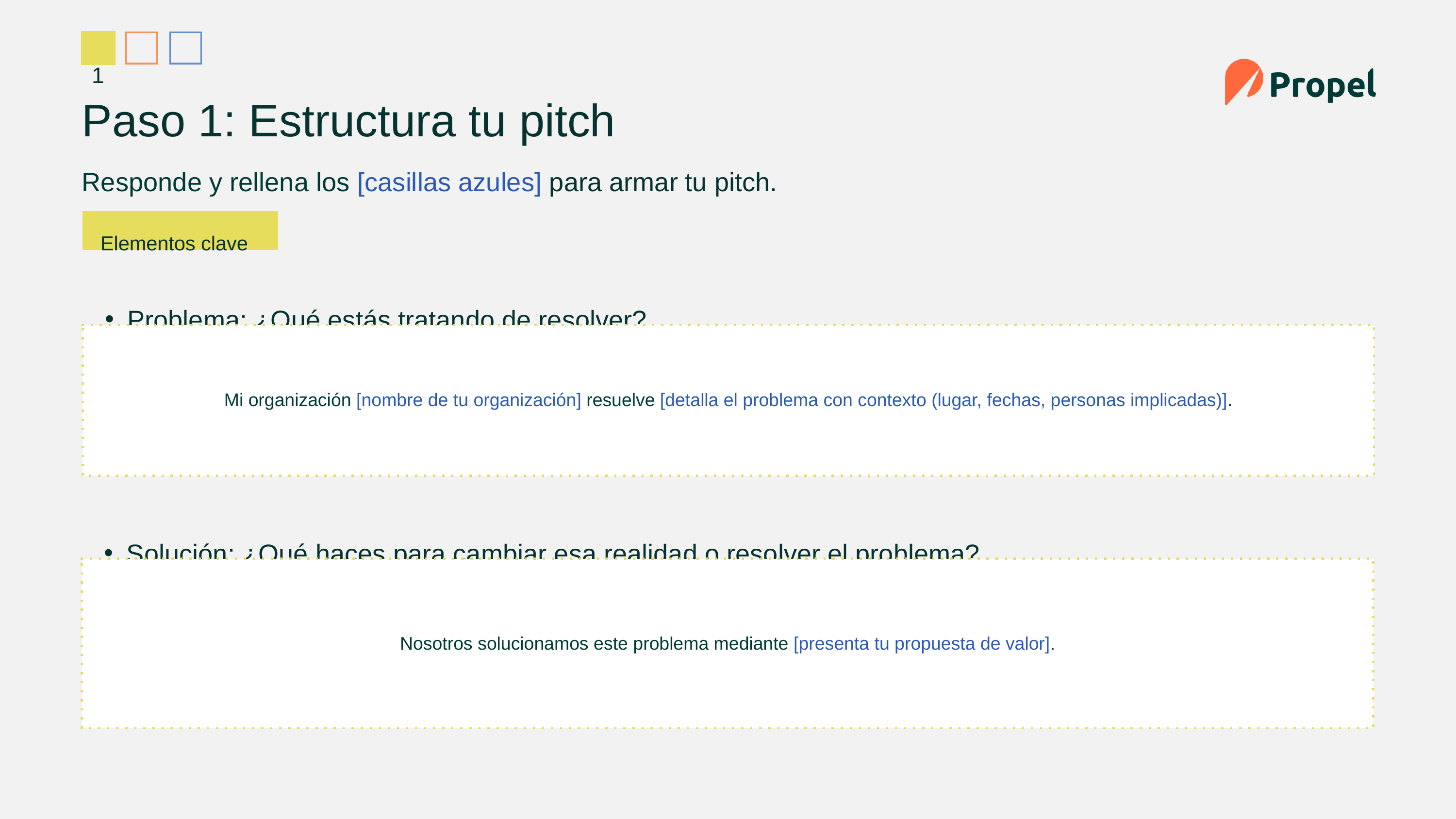

1

Paso 1: Estructura tu pitch
Responde y rellena los [casillas azules] para armar tu pitch.

Elementos clave
Problema: ¿Qué estás tratando de resolver?

Mi organización [nombre de tu organización] resuelve [detalla el problema con contexto (lugar, fechas, personas implicadas)].
Solución: ¿Qué haces para cambiar esa realidad o resolver el problema?

Nosotros solucionamos este problema mediante [presenta tu propuesta de valor].